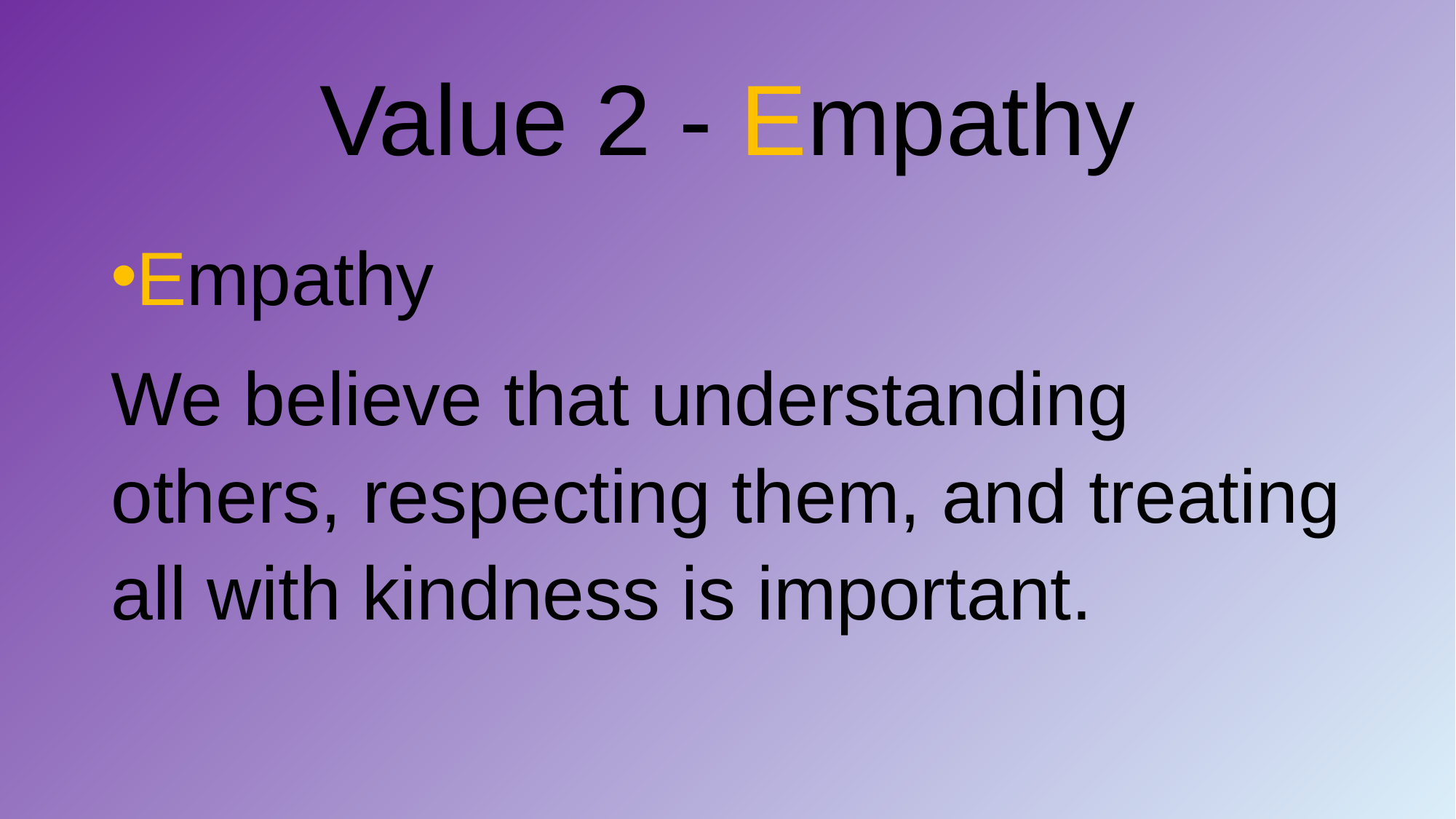

# Value 2 - Empathy
Empathy
We believe that understanding others, respecting them, and treating all with kindness is important.